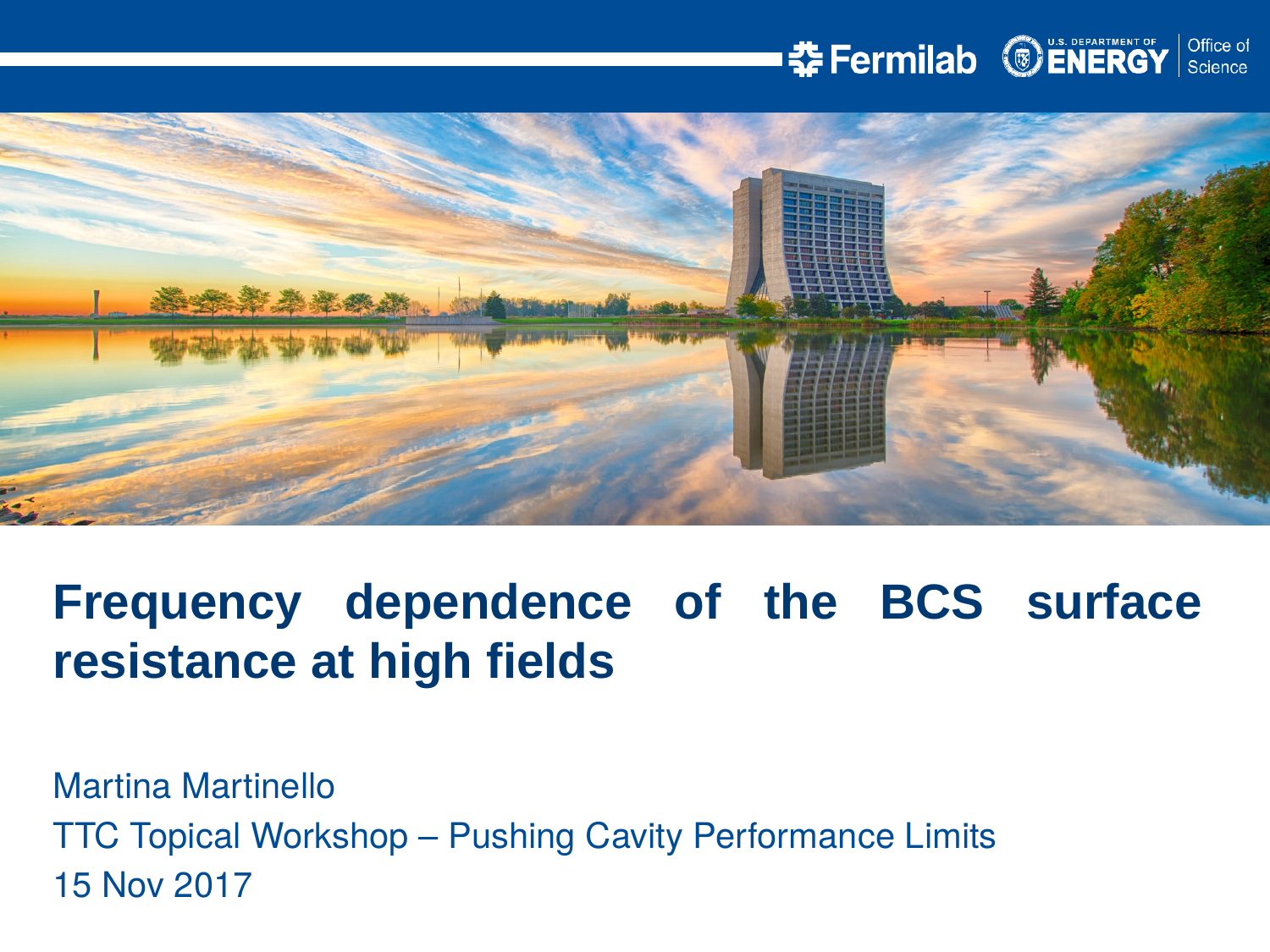

Frequency dependence of the BCS surface resistance at high fields

Martina Martinello
TTC Topical Workshop – Pushing Cavity Performance Limits
15 Nov 2017